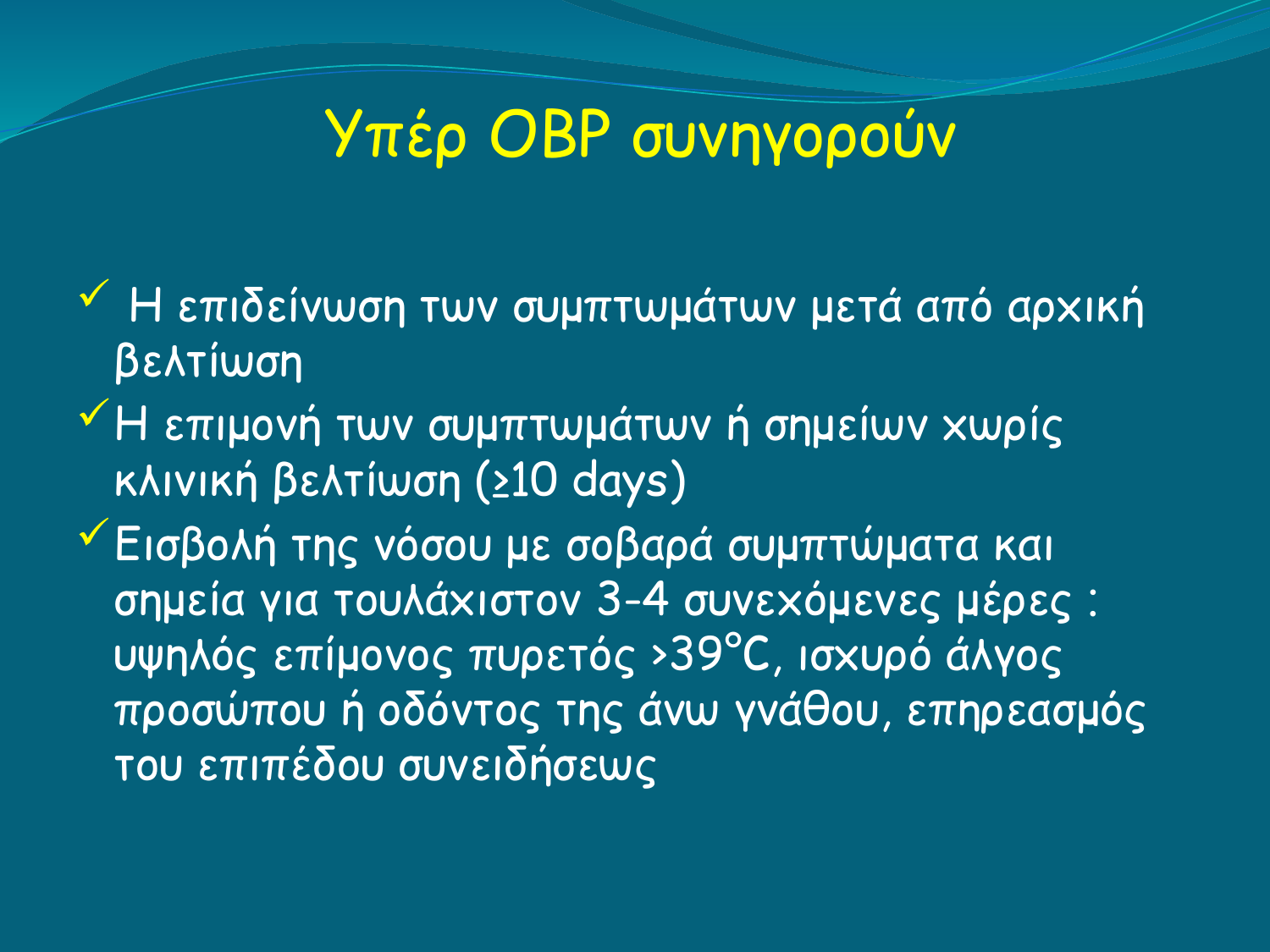

# Υπέρ ΟΒΡ συνηγορούν
 Η επιδείνωση των συμπτωμάτων μετά από αρχική βελτίωση
Η επιμονή των συμπτωμάτων ή σημείων χωρίς κλινική βελτίωση (≥10 days)
Εισβολή της νόσου με σοβαρά συμπτώματα και σημεία για τουλάχιστον 3-4 συνεχόμενες μέρες : υψηλός επίμονος πυρετός >39°C, ισχυρό άλγος προσώπου ή οδόντος της άνω γνάθου, επηρεασμός του επιπέδου συνειδήσεως